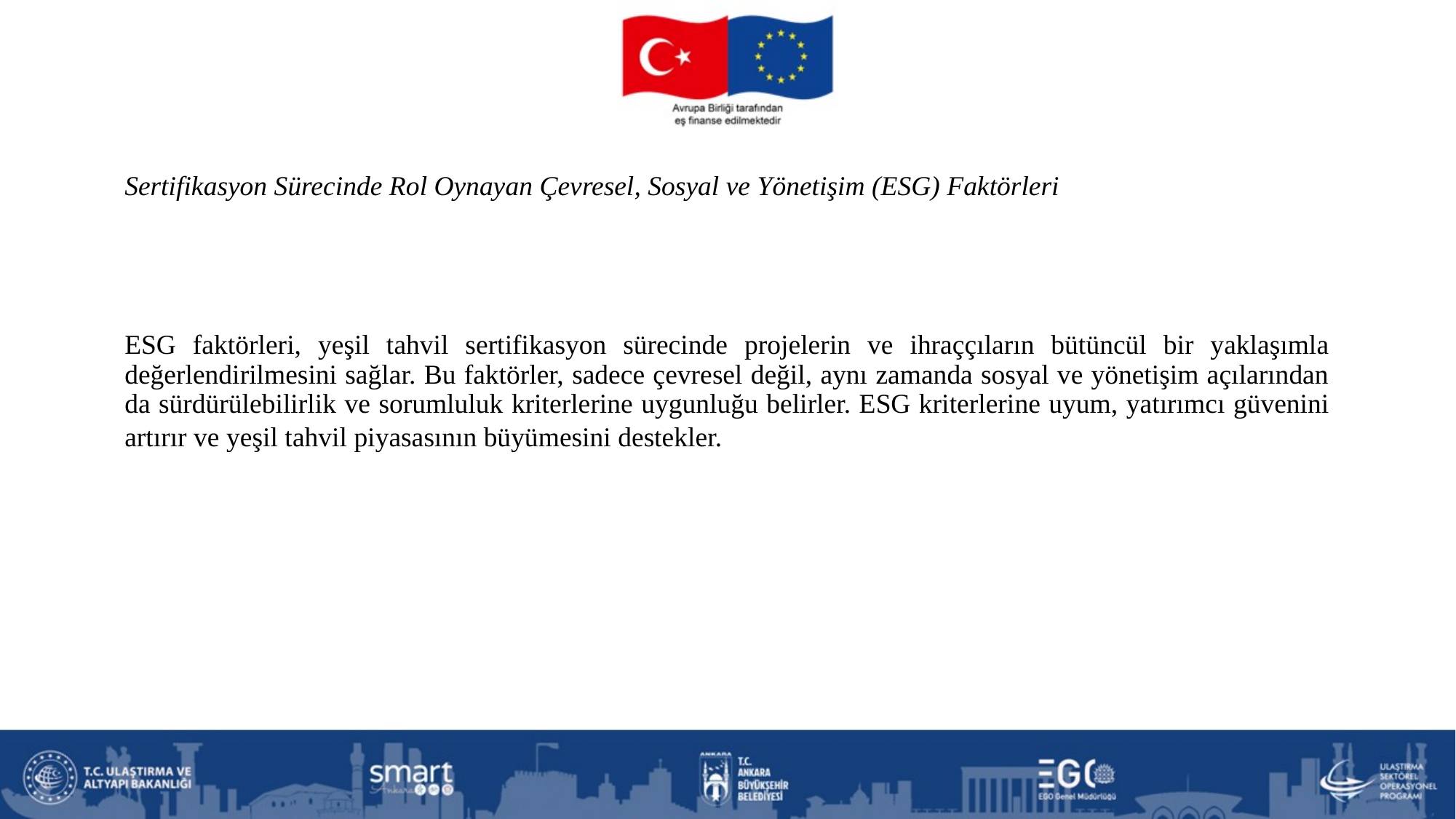

# Sertifikasyon Sürecinde Rol Oynayan Çevresel, Sosyal ve Yönetişim (ESG) Faktörleri

ESG faktörleri, yeşil tahvil sertifikasyon sürecinde projelerin ve ihraççıların bütüncül bir yaklaşımla değerlendirilmesini sağlar. Bu faktörler, sadece çevresel değil, aynı zamanda sosyal ve yönetişim açılarından da sürdürülebilirlik ve sorumluluk kriterlerine uygunluğu belirler. ESG kriterlerine uyum, yatırımcı güvenini artırır ve yeşil tahvil piyasasının büyümesini destekler.